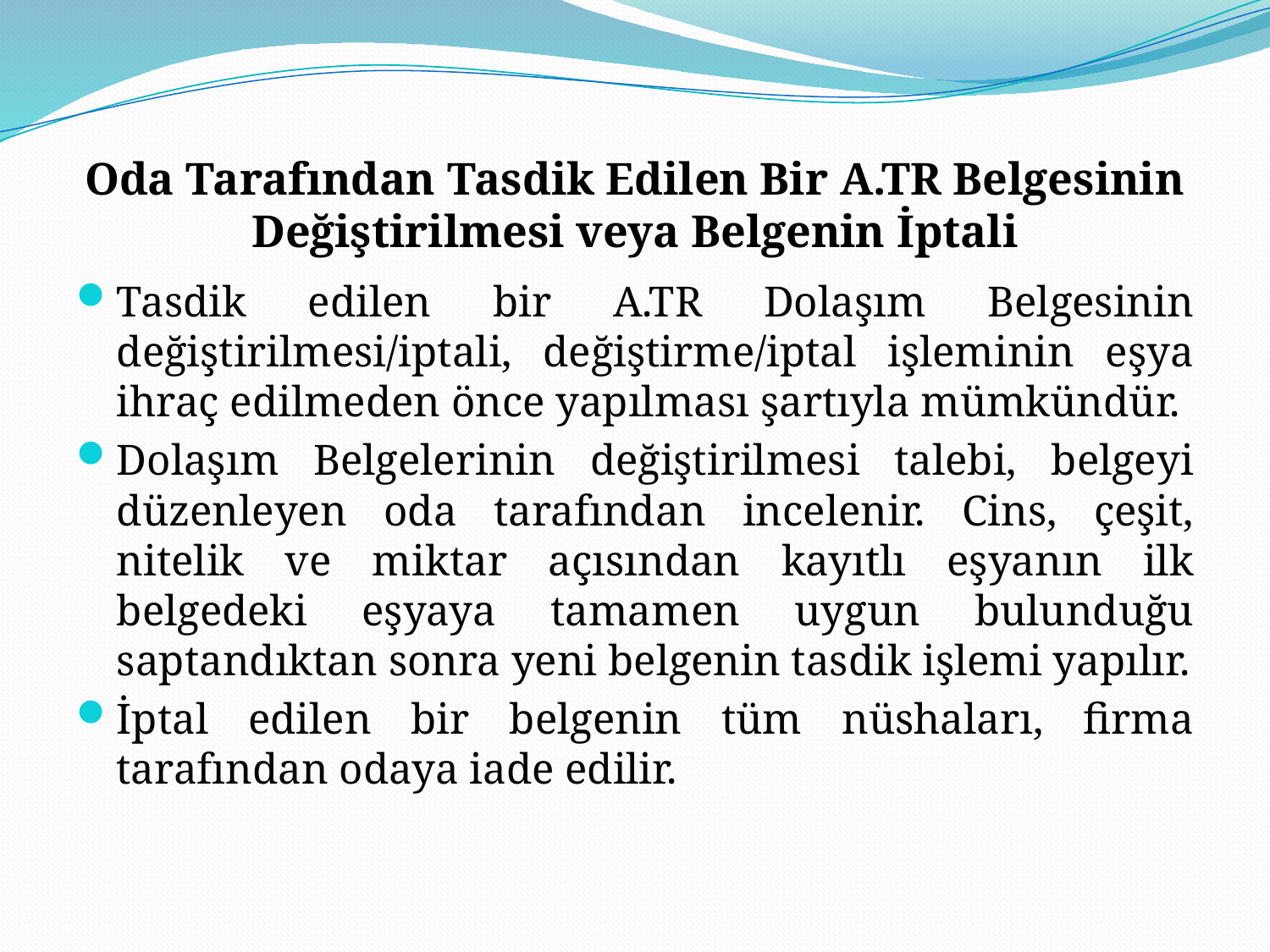

# Oda Tarafından Tasdik Edilen Bir A.TR Belgesinin Değiştirilmesi veya Belgenin İptali
Tasdik edilen bir A.TR Dolaşım Belgesinin değiştirilmesi/iptali, değiştirme/iptal işleminin eşya ihraç edilmeden önce yapılması şartıyla mümkündür.
Dolaşım Belgelerinin değiştirilmesi talebi, belgeyi düzenleyen oda tarafından incelenir. Cins, çeşit, nitelik ve miktar açısından kayıtlı eşyanın ilk belgedeki eşyaya tamamen uygun bulunduğu saptandıktan sonra yeni belgenin tasdik işlemi yapılır.
İptal edilen bir belgenin tüm nüshaları, firma tarafından odaya iade edilir.